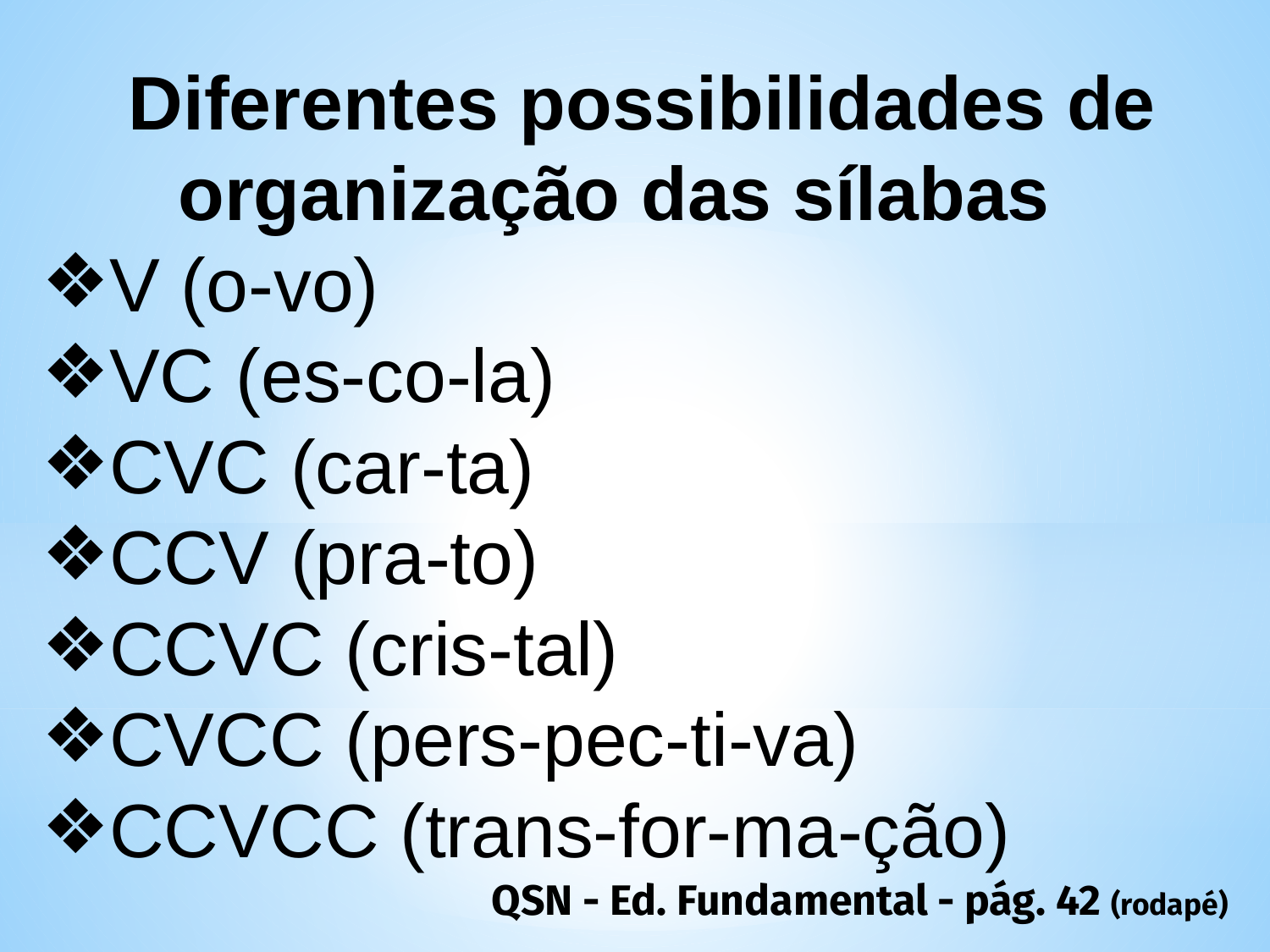

Diferentes possibilidades de organização das sílabas
V (o-vo)
VC (es-co-la)
CVC (car-ta)
CCV (pra-to)
CCVC (cris-tal)
CVCC (pers-pec-ti-va)
CCVCC (trans-for-ma-ção)
QSN - Ed. Fundamental - pág. 42 (rodapé)